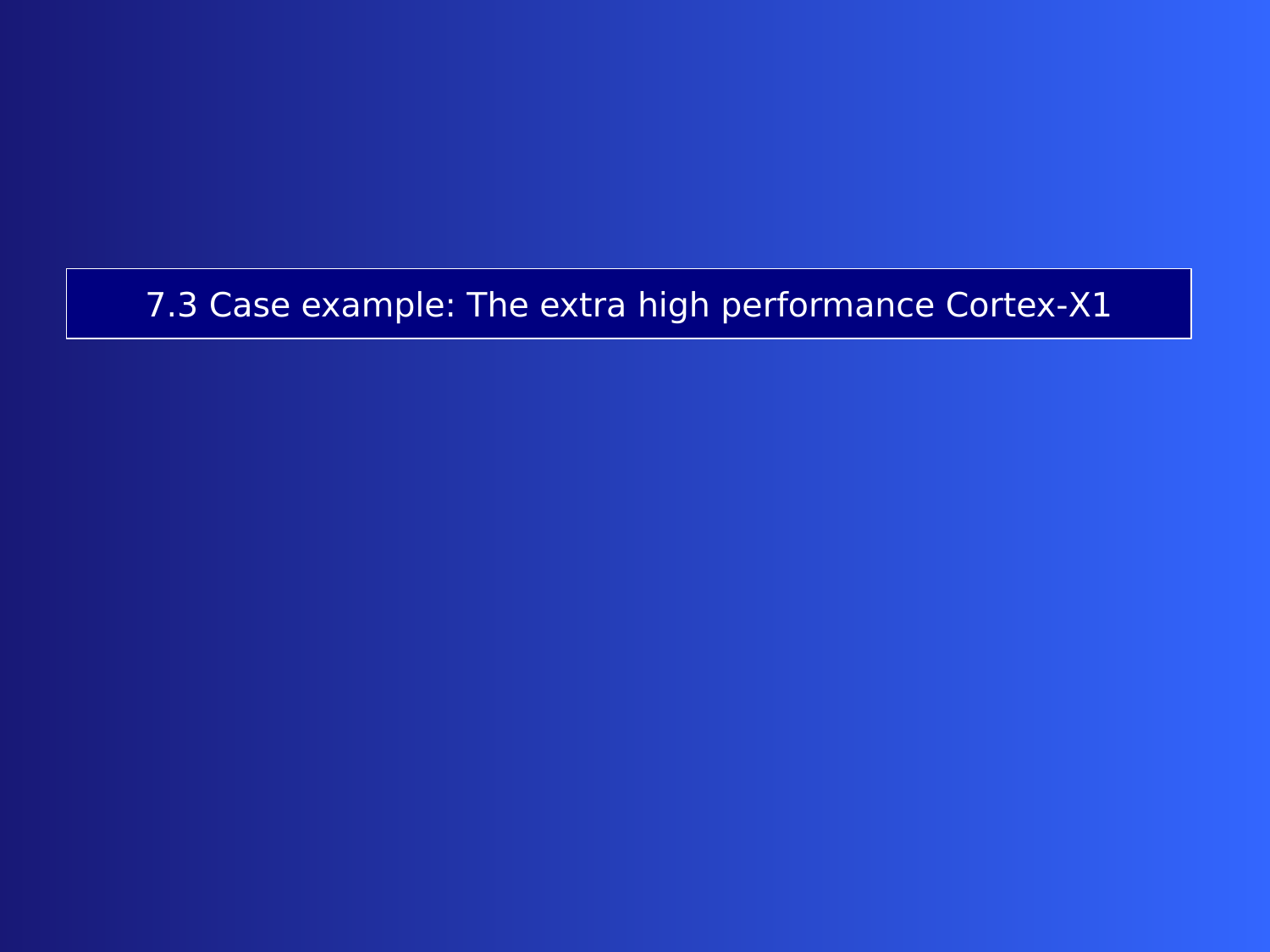

7.3 Case example: The extra high performance Cortex-X1